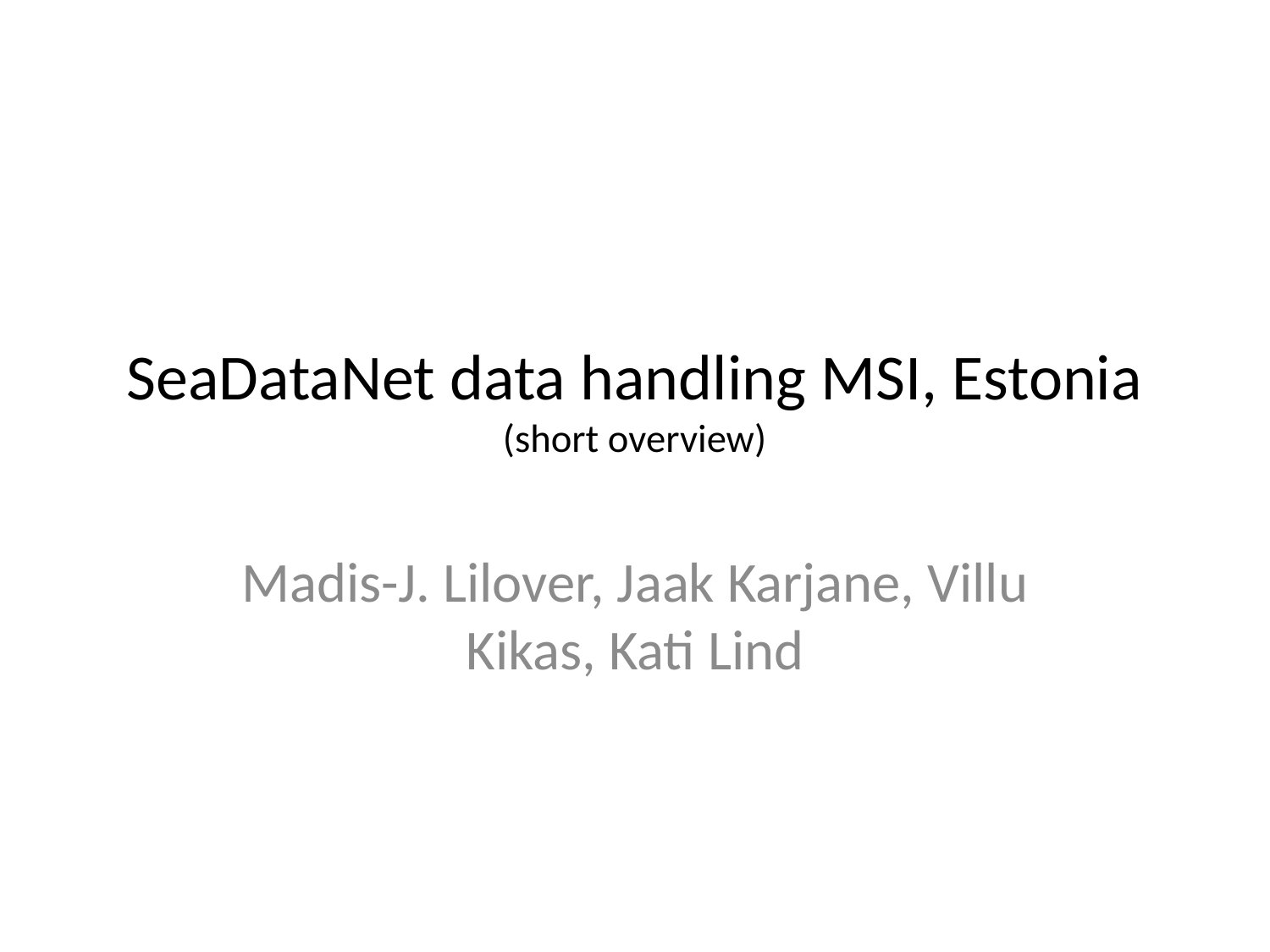

# SeaDataNet data handling MSI, Estonia (short overview)
Madis-J. Lilover, Jaak Karjane, Villu Kikas, Kati Lind